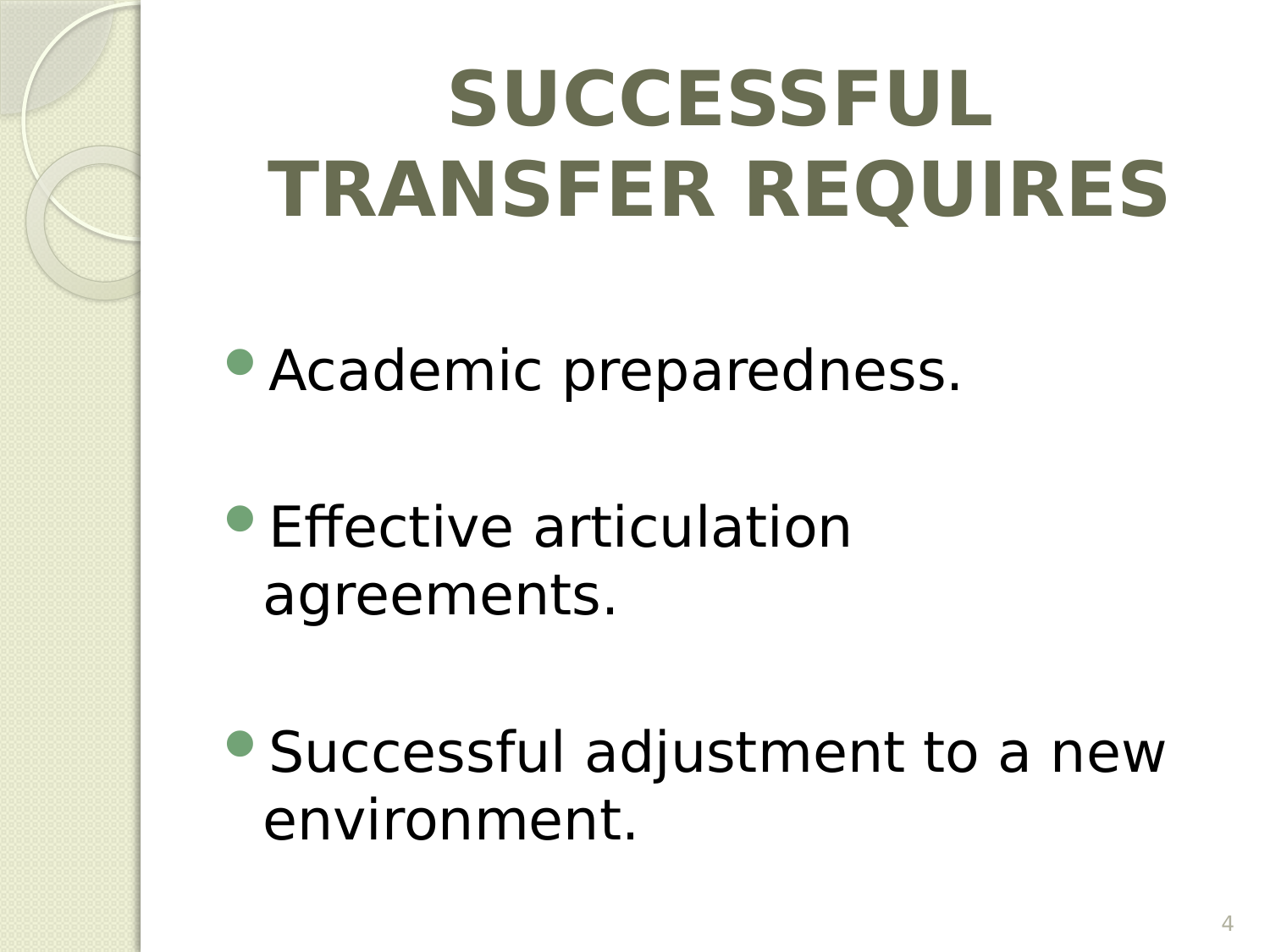

# SUCCESSFUL TRANSFER REQUIRES
Academic preparedness.

Effective articulation agreements.

Successful adjustment to a new environment.
4